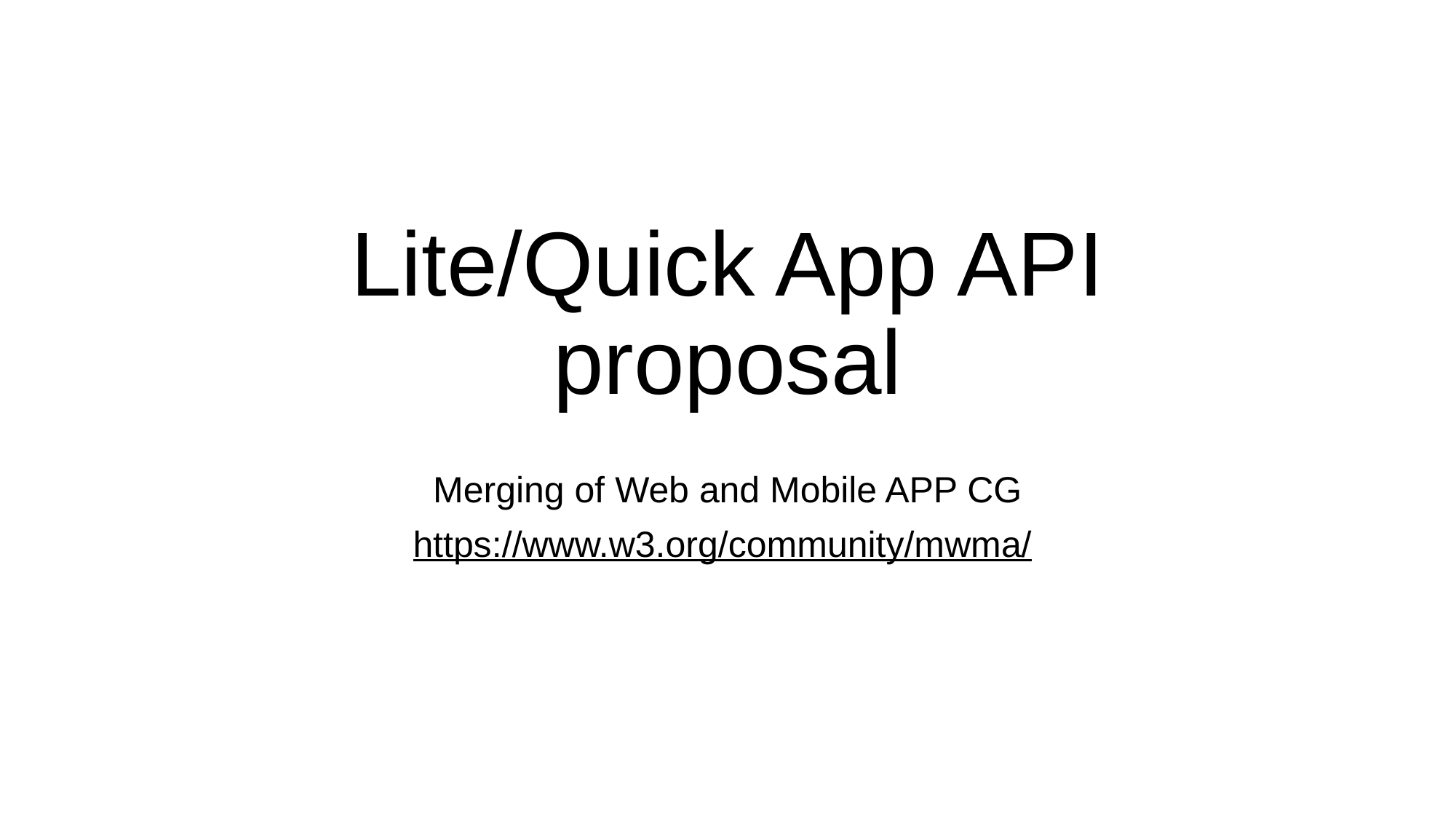

# Lite/Quick App API proposal
Merging of Web and Mobile APP CG
https://www.w3.org/community/mwma/